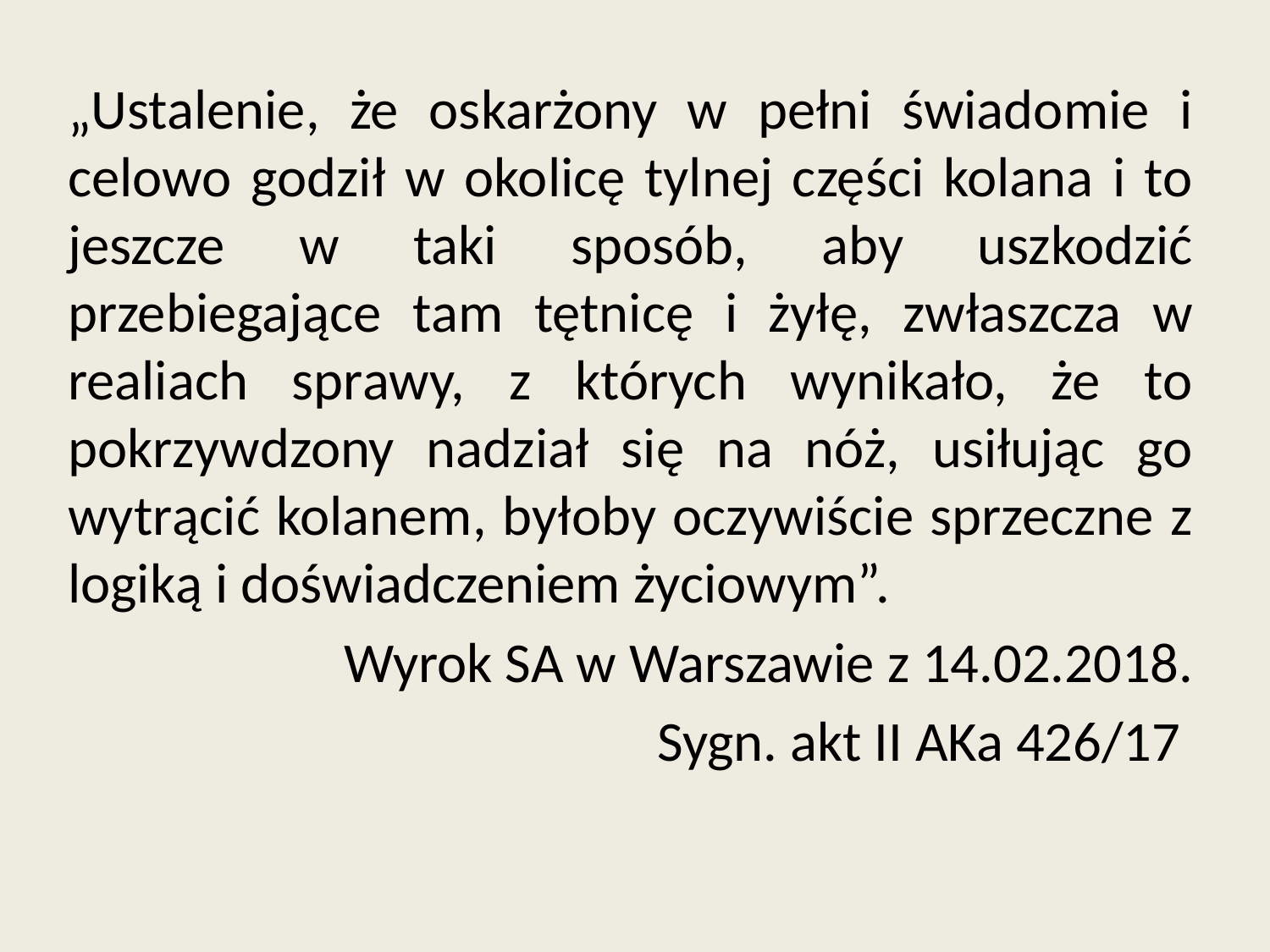

„Ustalenie, że oskarżony w pełni świadomie i celowo godził w okolicę tylnej części kolana i to jeszcze w taki sposób, aby uszkodzić przebiegające tam tętnicę i żyłę, zwłaszcza w realiach sprawy, z których wynikało, że to pokrzywdzony nadział się na nóż, usiłując go wytrącić kolanem, byłoby oczywiście sprzeczne z logiką i doświadczeniem życiowym”.
Wyrok SA w Warszawie z 14.02.2018.
Sygn. akt II AKa 426/17